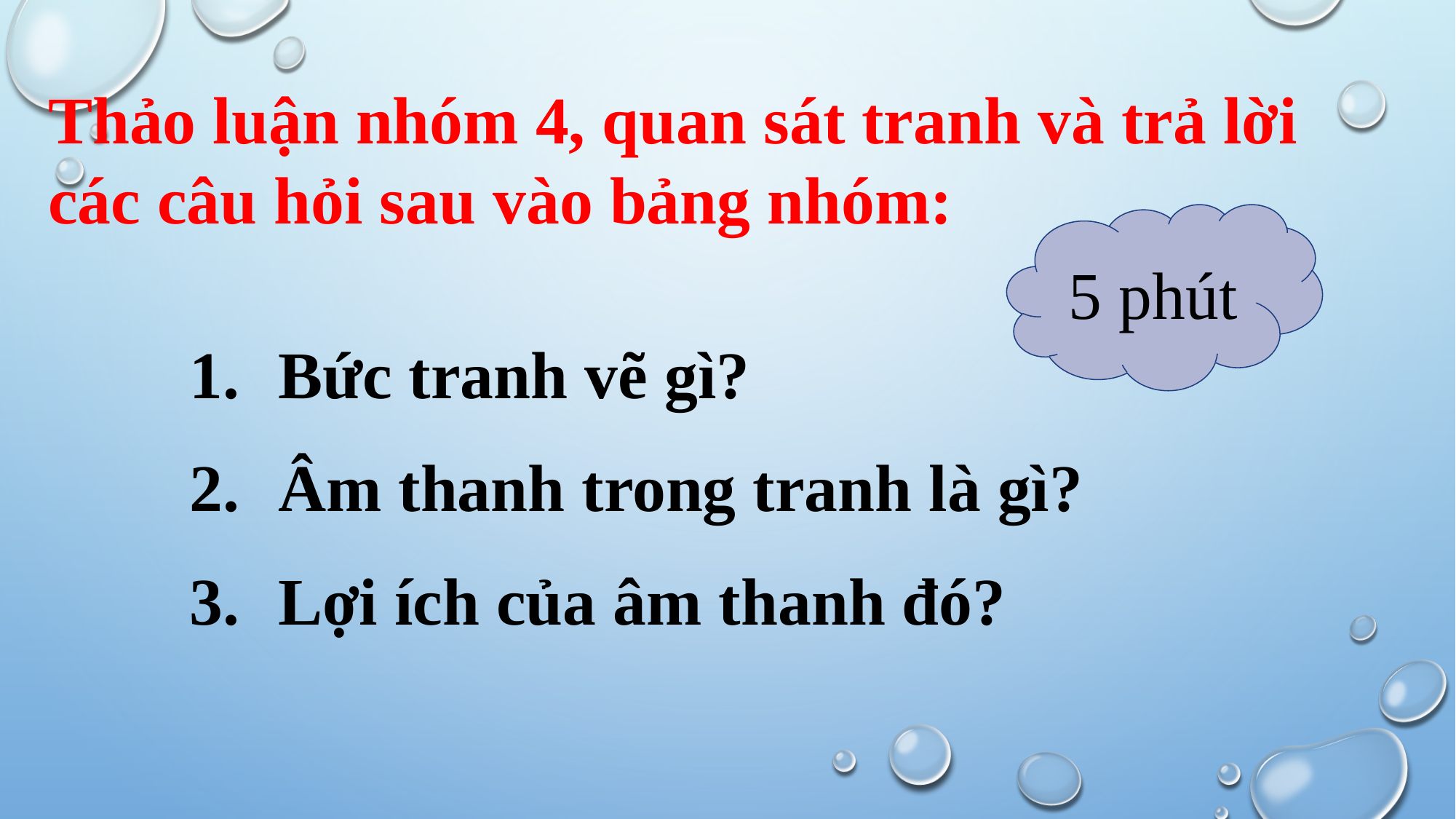

Thảo luận nhóm 4, quan sát tranh và trả lời các câu hỏi sau vào bảng nhóm:
5 phút

Bức tranh vẽ gì?
Âm thanh trong tranh là gì?
Lợi ích của âm thanh đó?